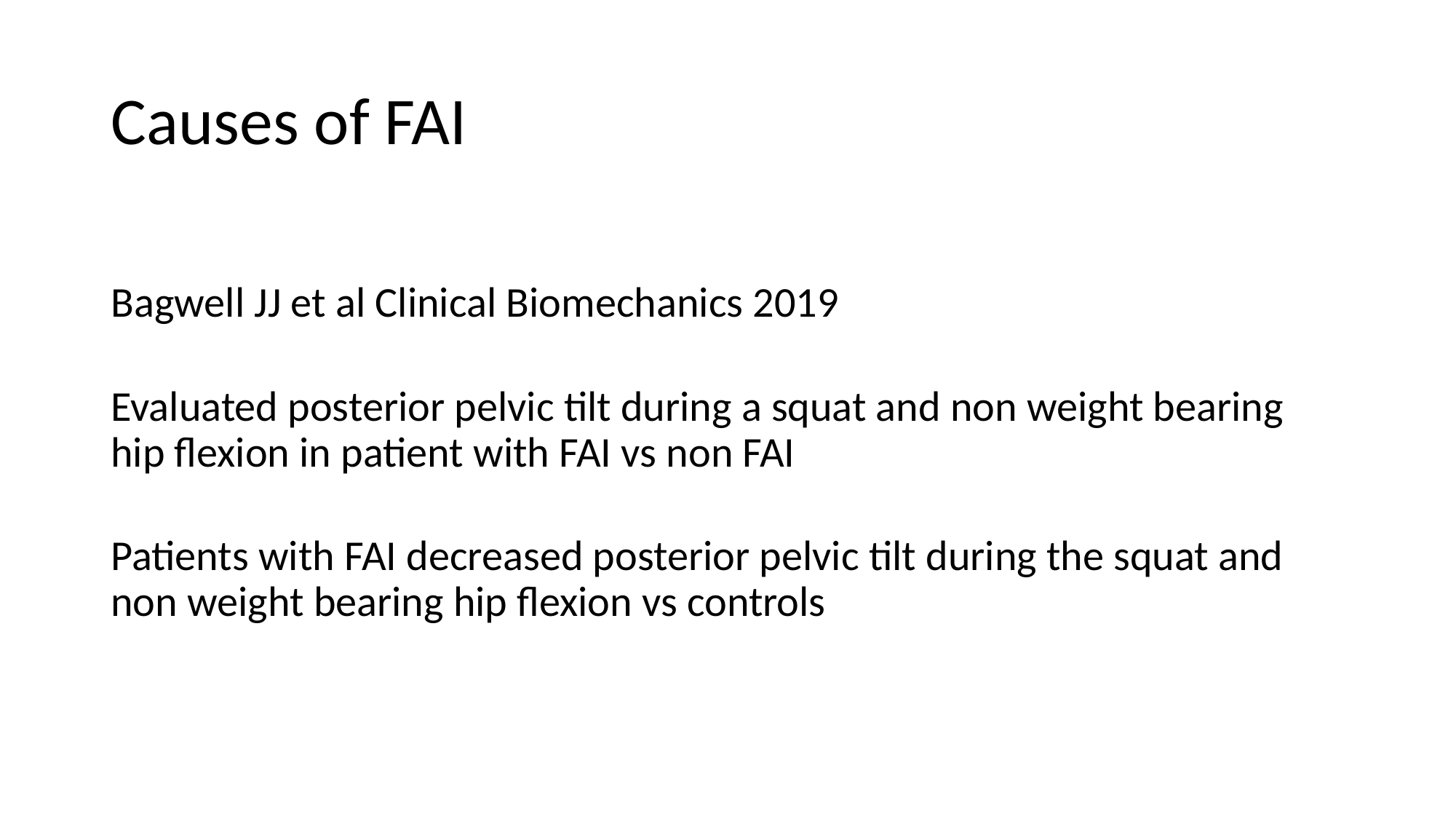

# Causes of FAI

Bagwell JJ et al Clinical Biomechanics 2019

Evaluated posterior pelvic tilt during a squat and non weight bearing hip flexion in patient with FAI vs non FAI

Patients with FAI decreased posterior pelvic tilt during the squat and non weight bearing hip flexion vs controls